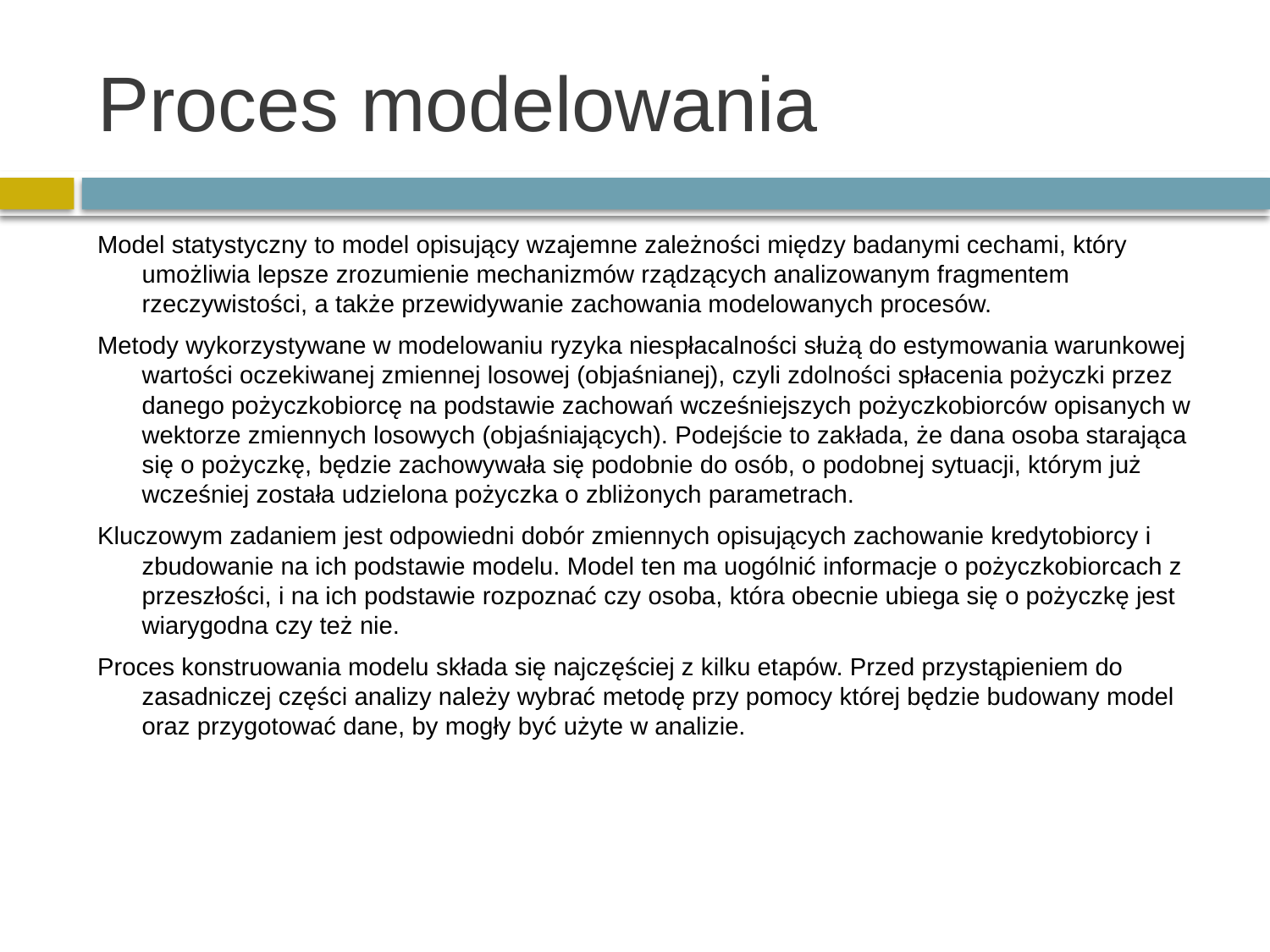

# Proces modelowania
Model statystyczny to model opisujący wzajemne zależności między badanymi cechami, który umożliwia lepsze zrozumienie mechanizmów rządzących analizowanym fragmentem rzeczywistości, a także przewidywanie zachowania modelowanych procesów.
Metody wykorzystywane w modelowaniu ryzyka niespłacalności służą do estymowania warunkowej wartości oczekiwanej zmiennej losowej (objaśnianej), czyli zdolności spłacenia pożyczki przez danego pożyczkobiorcę na podstawie zachowań wcześniejszych pożyczkobiorców opisanych w wektorze zmiennych losowych (objaśniających). Podejście to zakłada, że dana osoba starająca się o pożyczkę, będzie zachowywała się podobnie do osób, o podobnej sytuacji, którym już wcześniej została udzielona pożyczka o zbliżonych parametrach.
Kluczowym zadaniem jest odpowiedni dobór zmiennych opisujących zachowanie kredytobiorcy i zbudowanie na ich podstawie modelu. Model ten ma uogólnić informacje o pożyczkobiorcach z przeszłości, i na ich podstawie rozpoznać czy osoba, która obecnie ubiega się o pożyczkę jest wiarygodna czy też nie.
Proces konstruowania modelu składa się najczęściej z kilku etapów. Przed przystąpieniem do zasadniczej części analizy należy wybrać metodę przy pomocy której będzie budowany model oraz przygotować dane, by mogły być użyte w analizie.